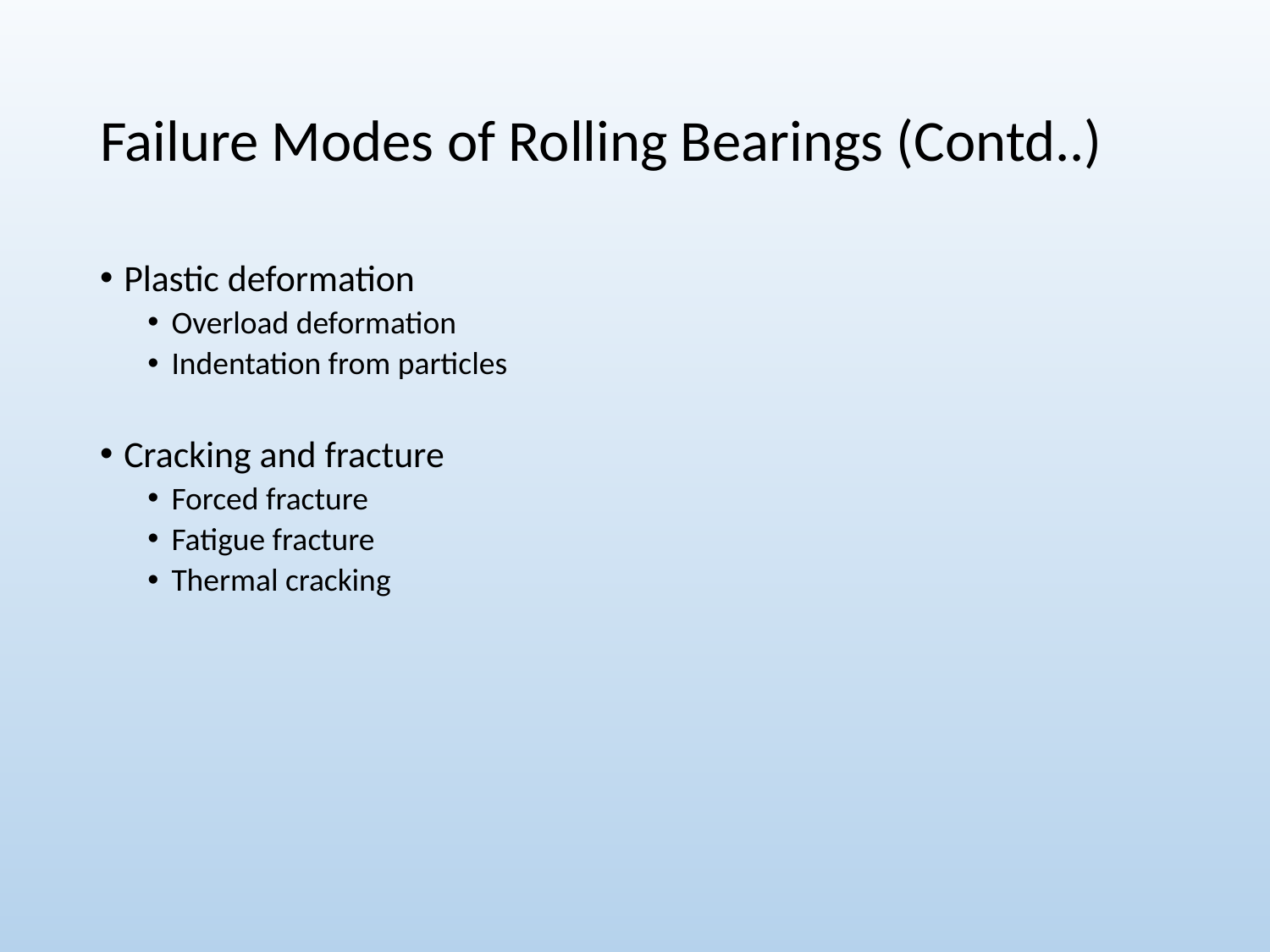

# Failure Modes of Rolling Bearings (Contd..)
Plastic deformation
Overload deformation
Indentation from particles

Cracking and fracture
Forced fracture
Fatigue fracture
Thermal cracking